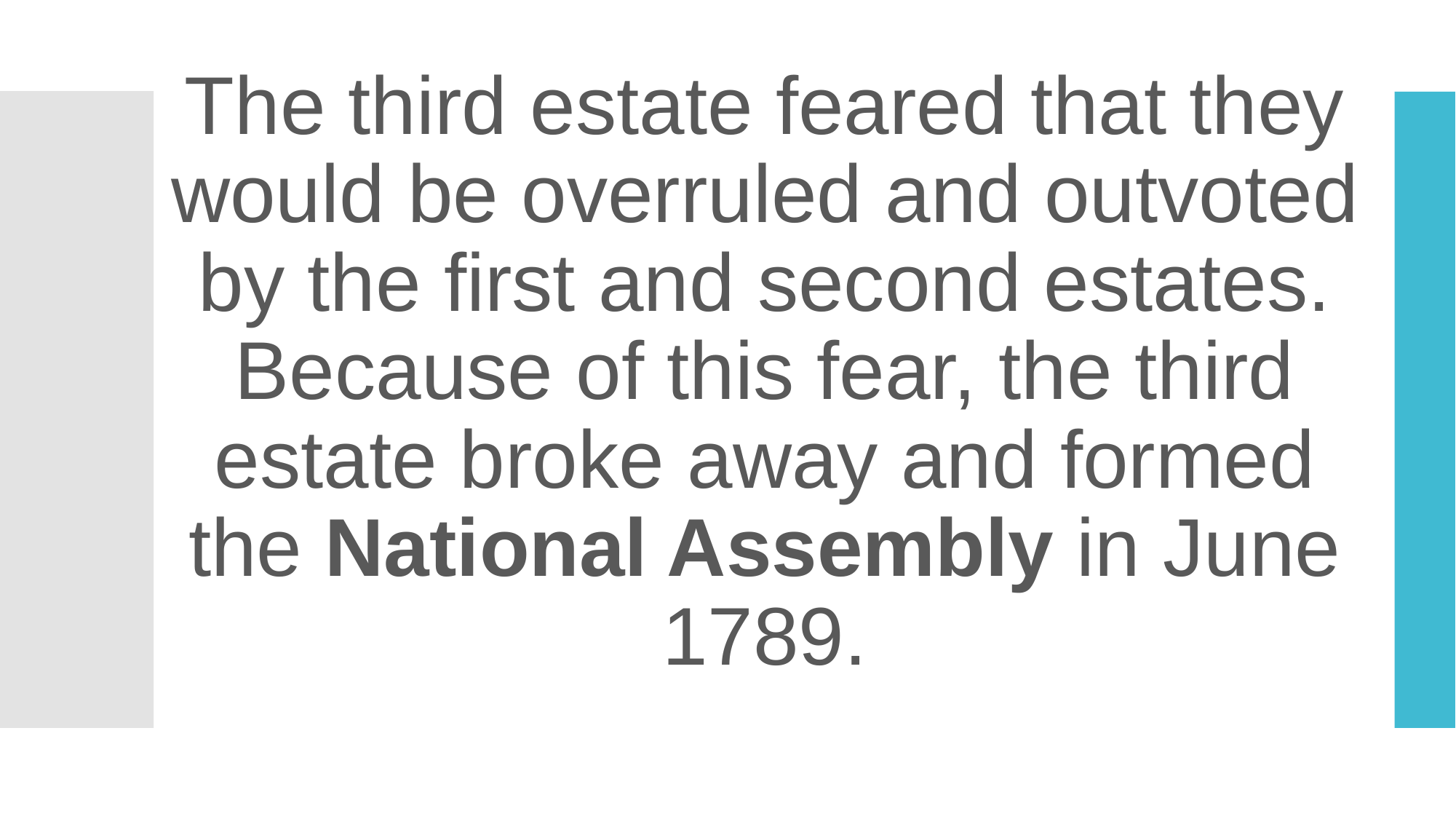

The third estate feared that they would be overruled and outvoted by the first and second estates. Because of this fear, the third estate broke away and formed the National Assembly in June 1789.